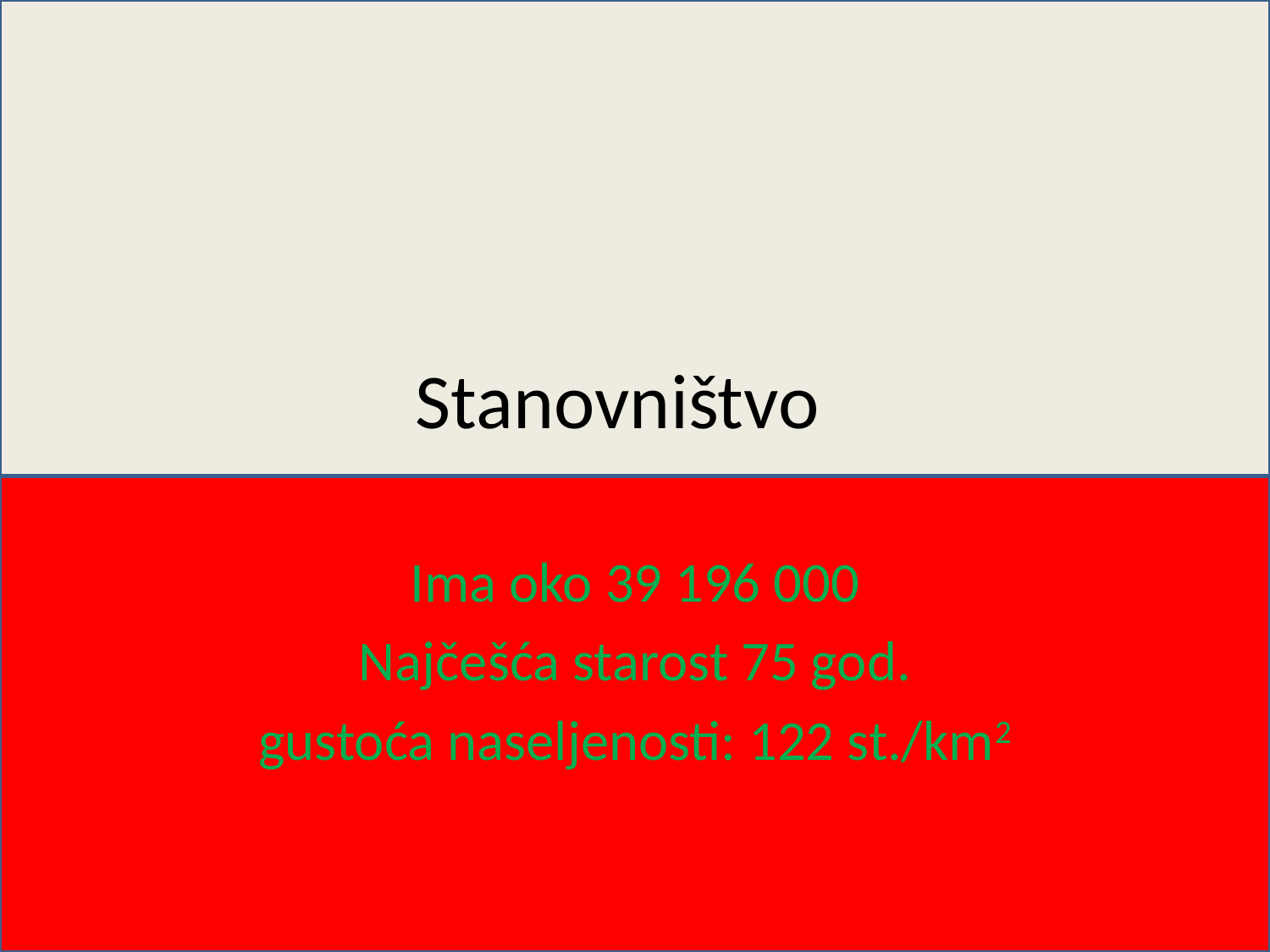

# Stanovništvo
Ima oko 39 196 000
Najčešća starost 75 god.
gustoća naseljenosti: 122 st./km2